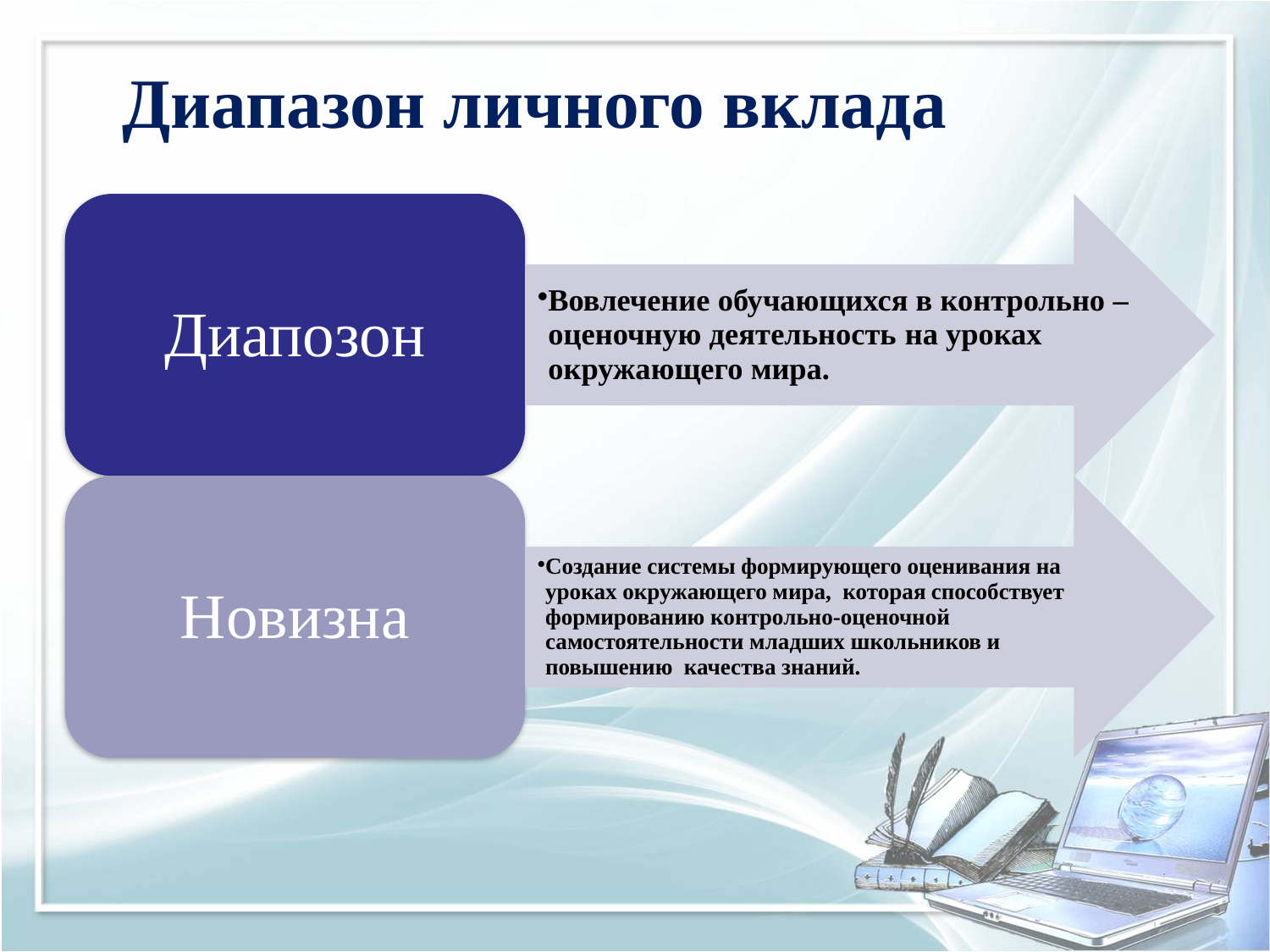

# Диапазон личного вклада
Диапозон
Вовлечение обучающихся в контрольно – оценочную деятельность на уроках окружающего мира.
Новизна
Создание системы формирующего оценивания на уроках окружающего мира,  которая способствует формированию контрольно-оценочной самостоятельности младших школьников и повышению  качества знаний.